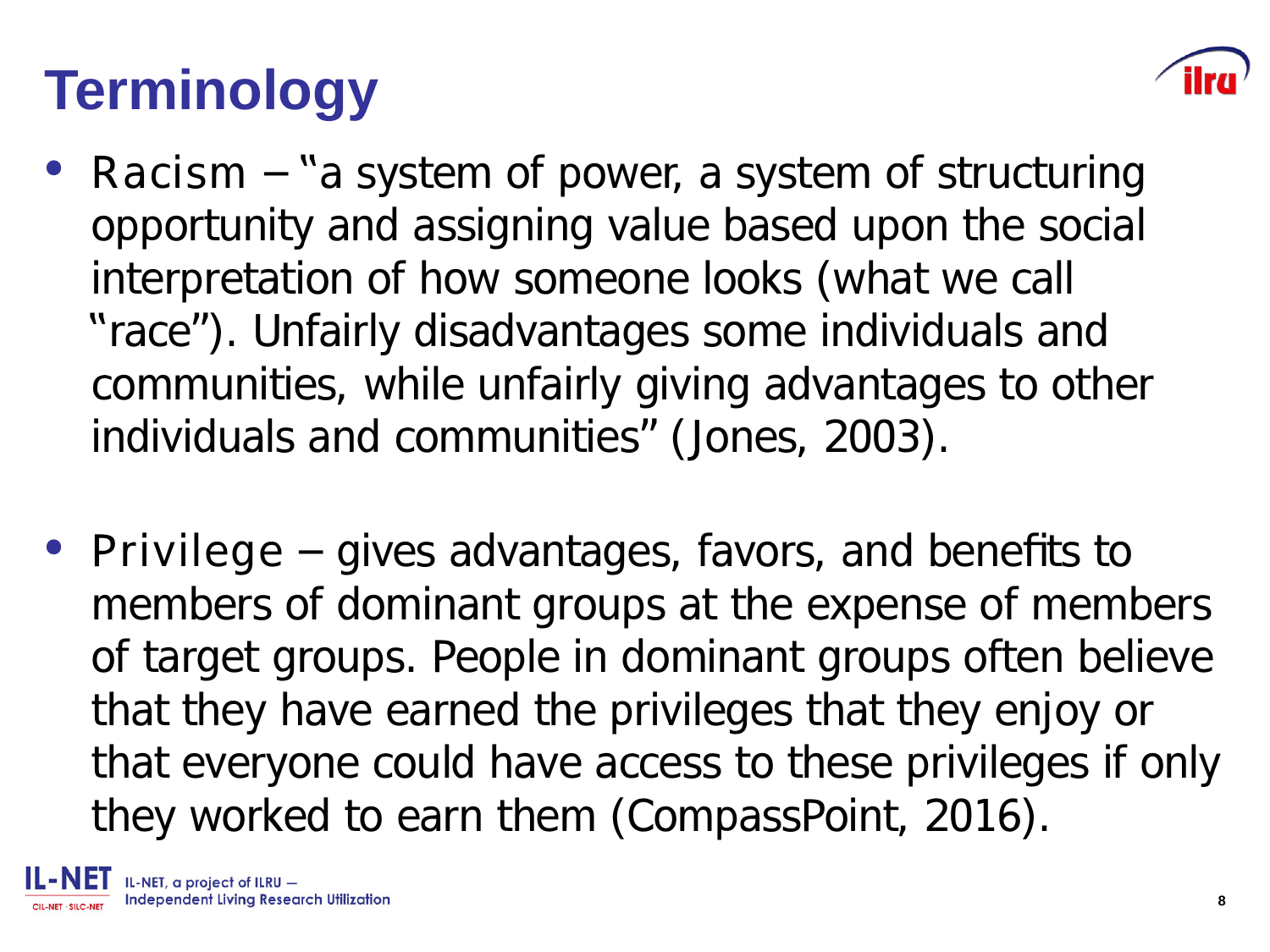

# Terminology
Racism – “a system of power, a system of structuring opportunity and assigning value based upon the social interpretation of how someone looks (what we call “race”). Unfairly disadvantages some individuals and communities, while unfairly giving advantages to other individuals and communities” (Jones, 2003).
Privilege – gives advantages, favors, and benefits to members of dominant groups at the expense of members of target groups. People in dominant groups often believe that they have earned the privileges that they enjoy or that everyone could have access to these privileges if only they worked to earn them (CompassPoint, 2016).